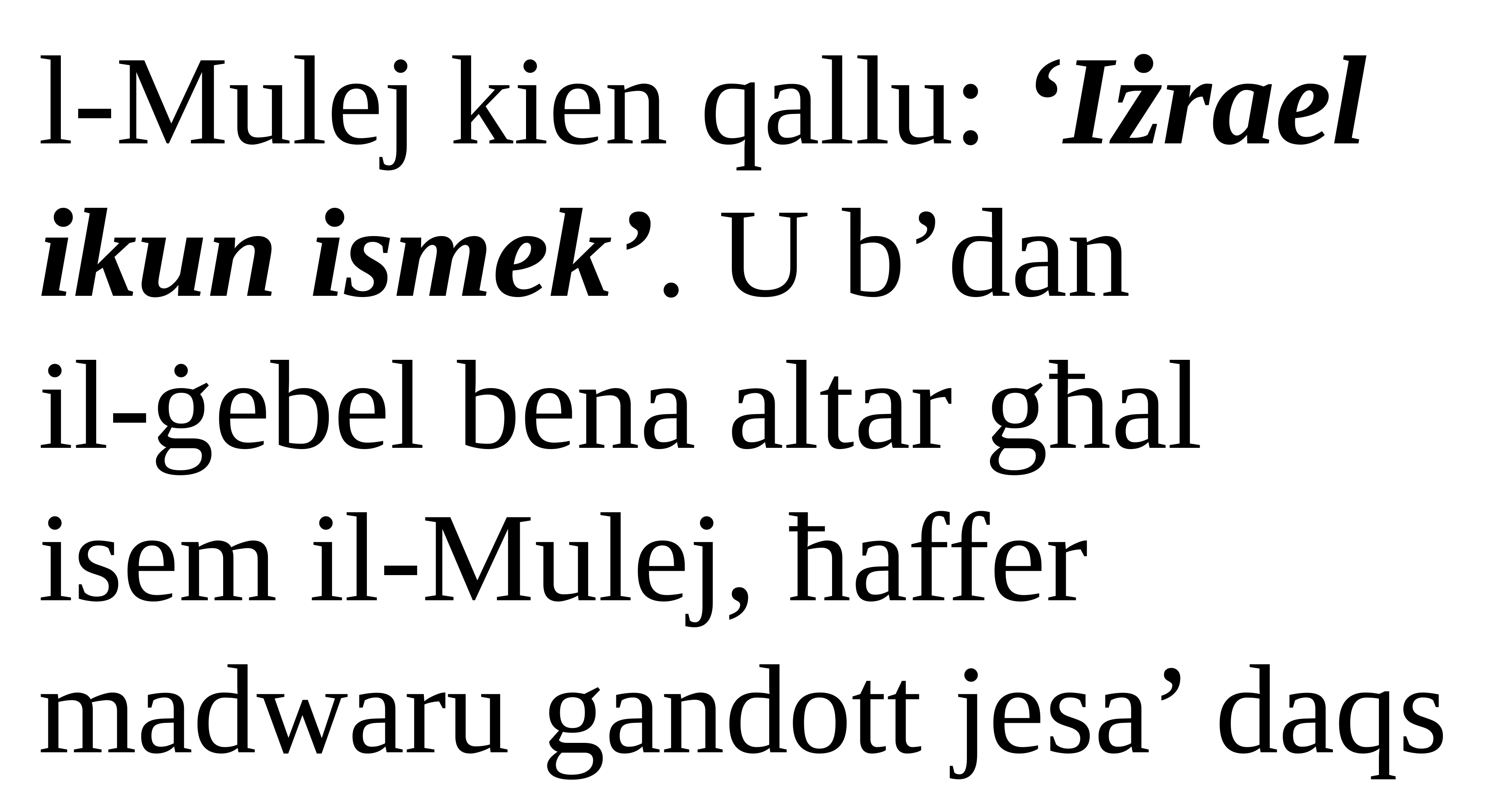

l-Mulej kien qallu: ‘Iżrael ikun ismek’. U b’dan
il-ġebel bena altar għal isem il-Mulej, ħaffer madwaru gandott jesa’ daqs